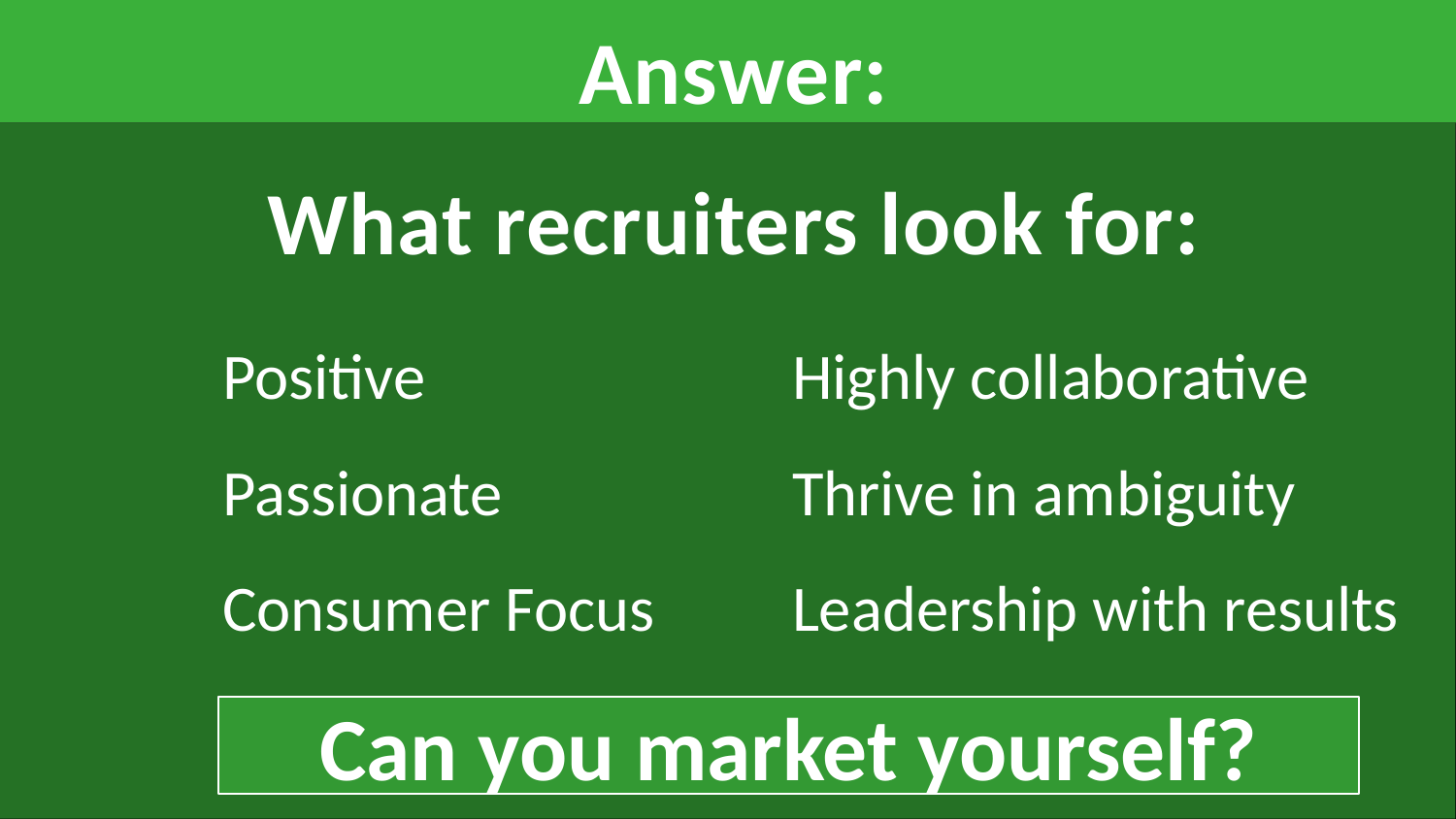

# Answer: What recruiters look for:
Highly collaborative
Thrive in ambiguity
Leadership with results
Positive
Passionate
Consumer Focus
Can you market yourself?